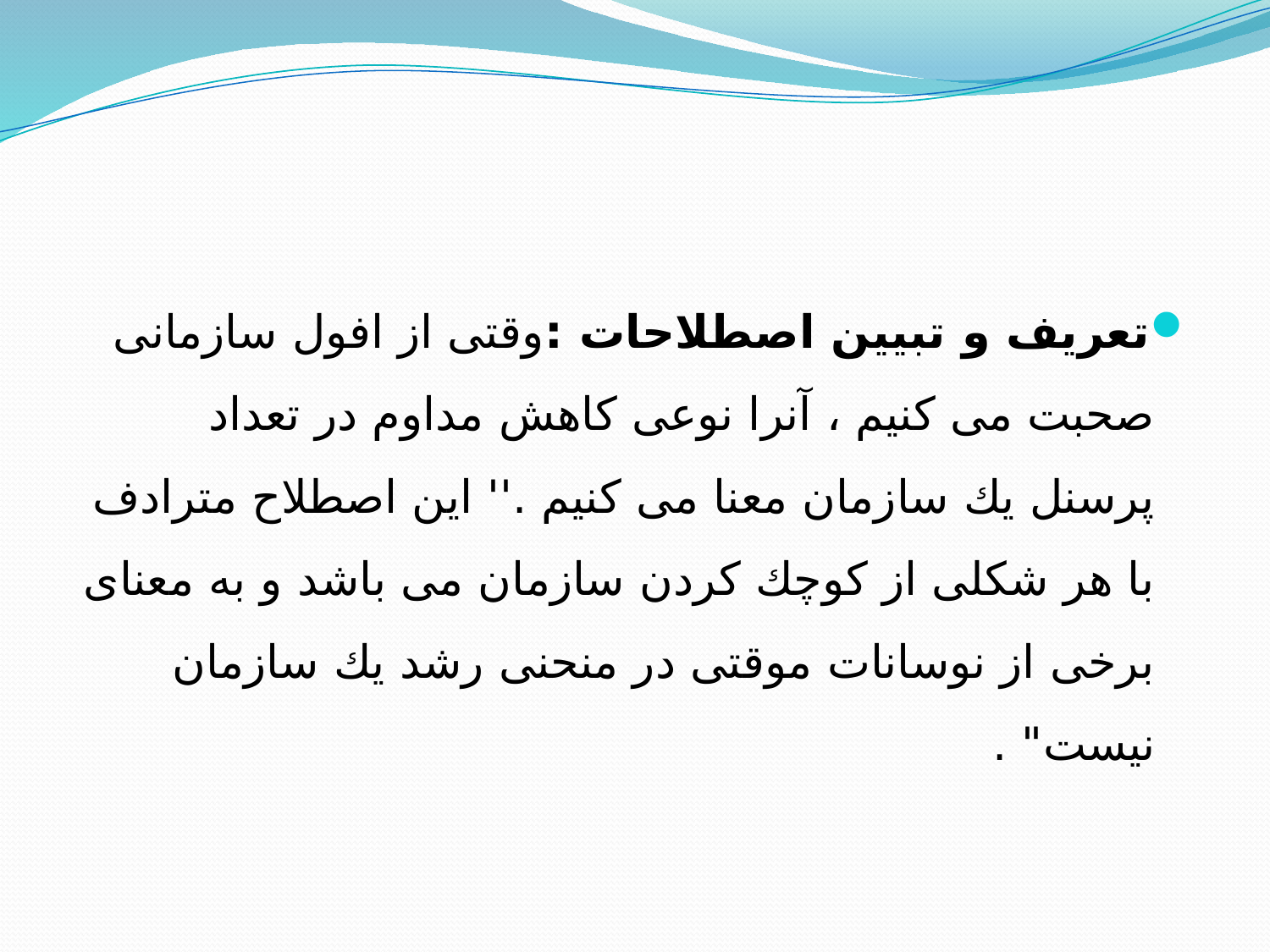

تعریف و تبیین اصطلاحات :وقتی از افول سازمانی صحبت می كنیم ، آنرا نوعی كاهش مداوم در تعداد پرسنل یك سازمان معنا می كنیم .'' این اصطلاح مترادف با هر شكلی از كوچك كردن سازمان می باشد و به معنای برخی از نوسانات موقتی در منحنی رشد یك سازمان نیست" .